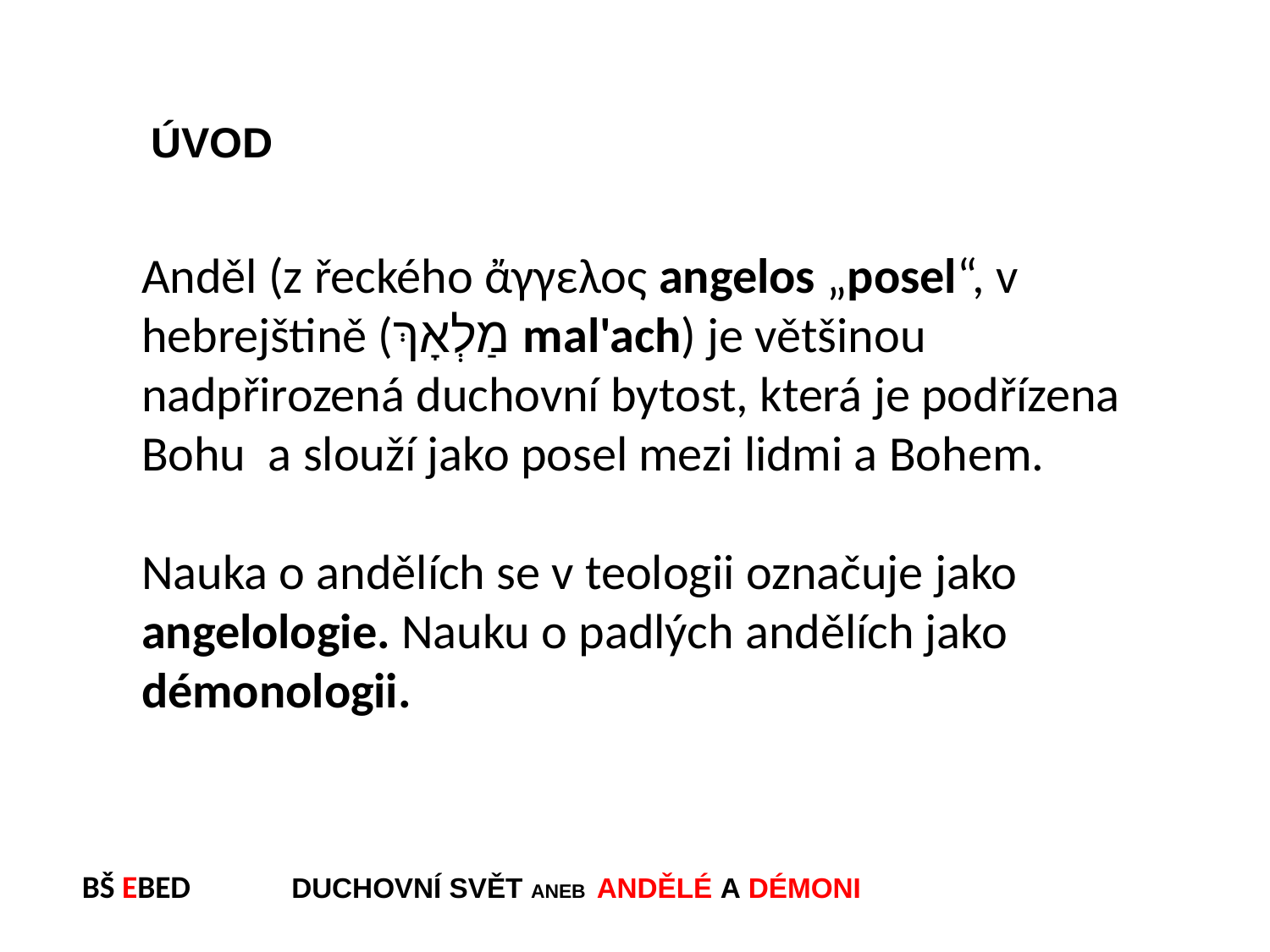

ÚVOD
Anděl (z řeckého ἄγγελος angelos „posel“, v hebrejštině (מַלְאָךְ‎‎ mal'ach) je většinou nadpřirozená duchovní bytost, která je podřízena Bohu  a slouží jako posel mezi lidmi a Bohem.

Nauka o andělích se v teologii označuje jako angelologie. Nauku o padlých andělích jako démonologii.
BŠ EBED              DUCHOVNÍ SVĚT ANEB  ANDĚLÉ A DÉMONI